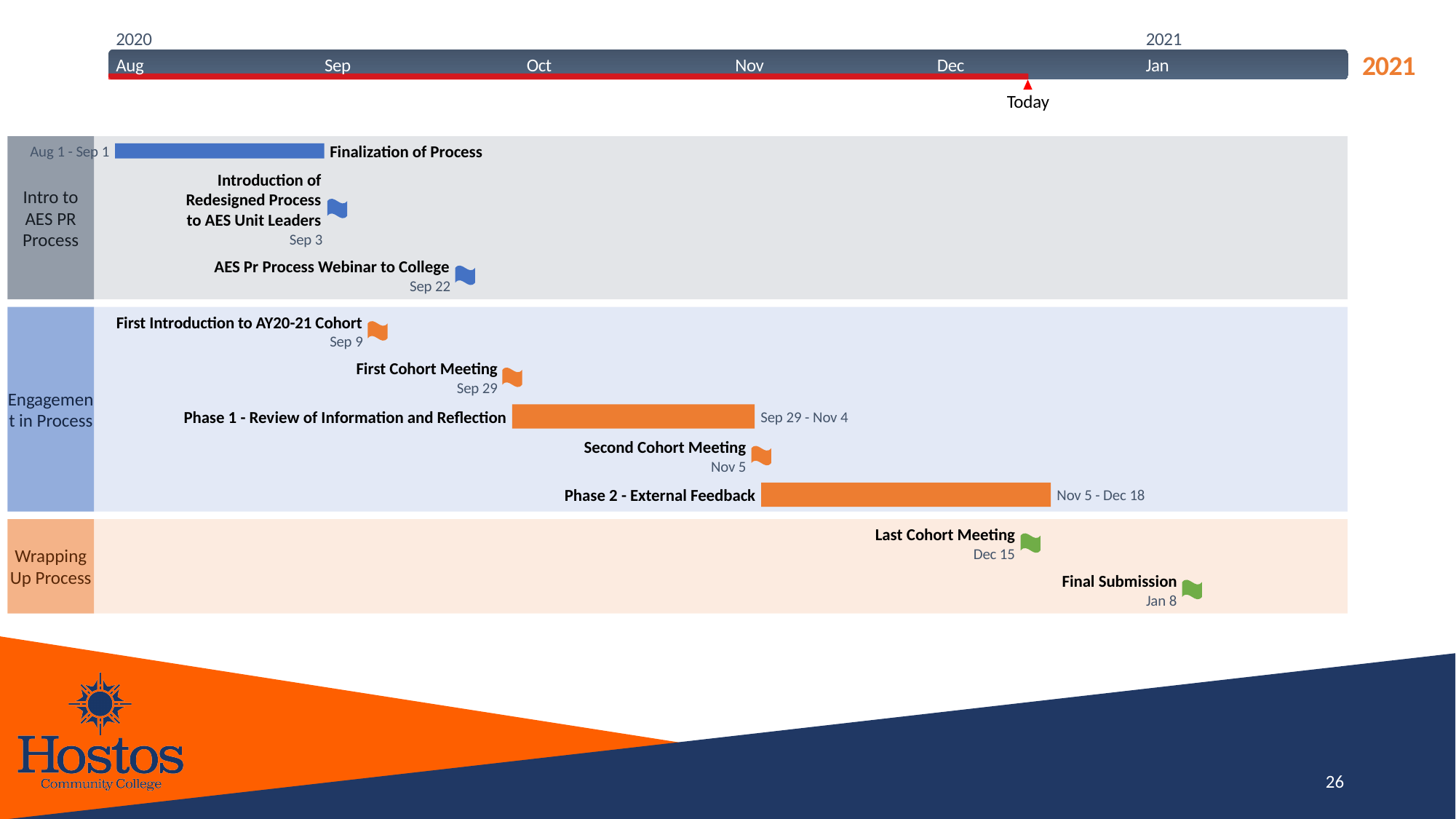

2020
2021
2021

Aug
Sep
Oct
Nov
Dec
Jan

Today

Finalization of Process
Aug 1 - Sep 1

Introduction of Redesigned Process to AES Unit Leaders
Intro to AES PR Process

Sep 3
AES Pr Process Webinar to College

Sep 22

First Introduction to AY20-21 Cohort

Sep 9
First Cohort Meeting

2020
Engagement in Process
Sep 29

Phase 1 - Review of Information and Reflection
Sep 29 - Nov 4
Second Cohort Meeting

Nov 5

Phase 2 - External Feedback
Nov 5 - Dec 18

Last Cohort Meeting

Dec 15
Wrapping Up Process
Final Submission

Jan 8
26